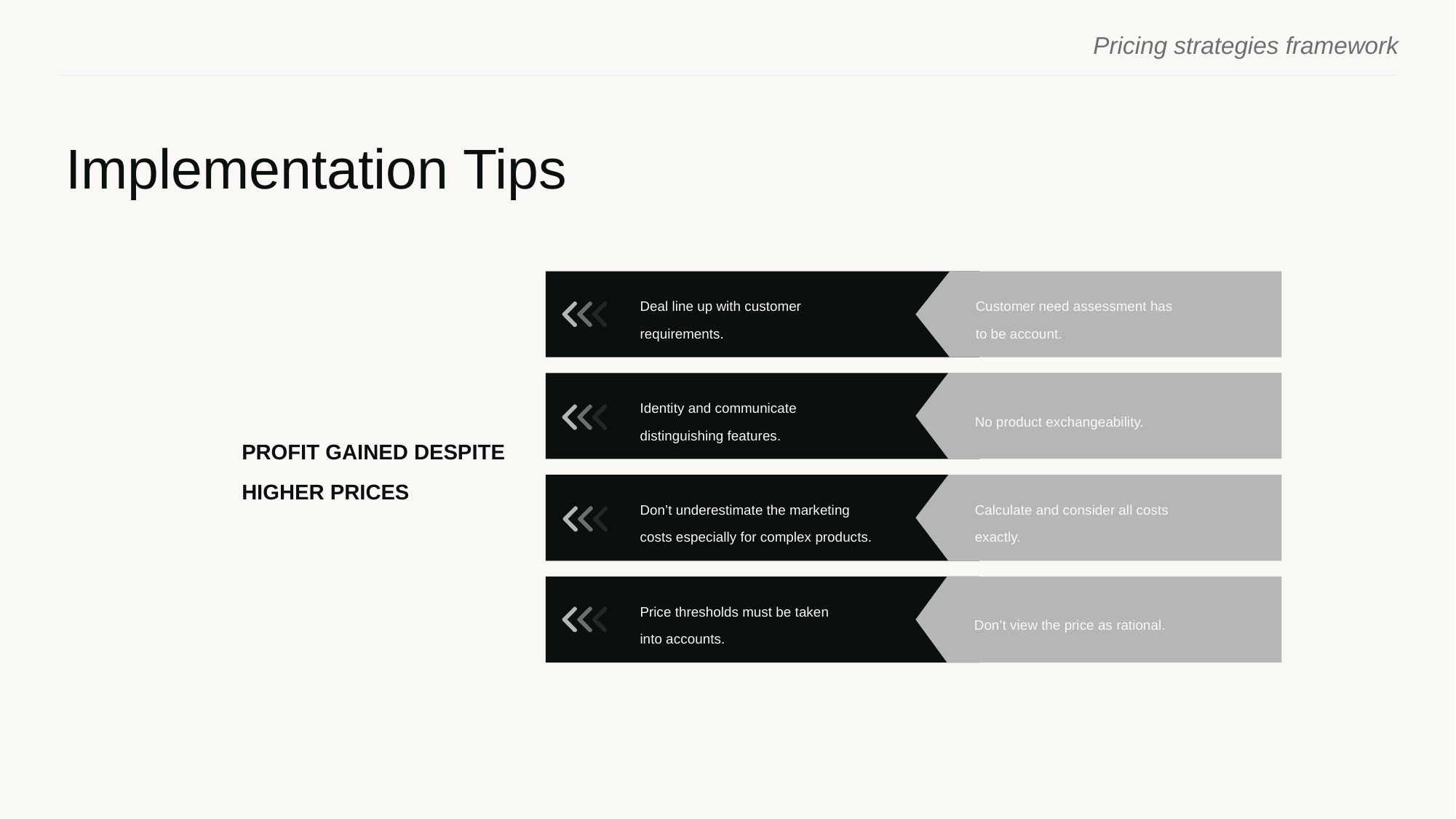

# Implementation Tips
PROFIT GAINED DESPITE
HIGHER PRICES
Customer need assessment has
to be account.
Deal line up with customer
requirements.

No product exchangeability.
Identity and communicate
distinguishing features.

Don’t underestimate the marketing
costs especially for complex products.
Calculate and consider all costs
exactly.

Don’t view the price as rational.
Price thresholds must be taken
into accounts.